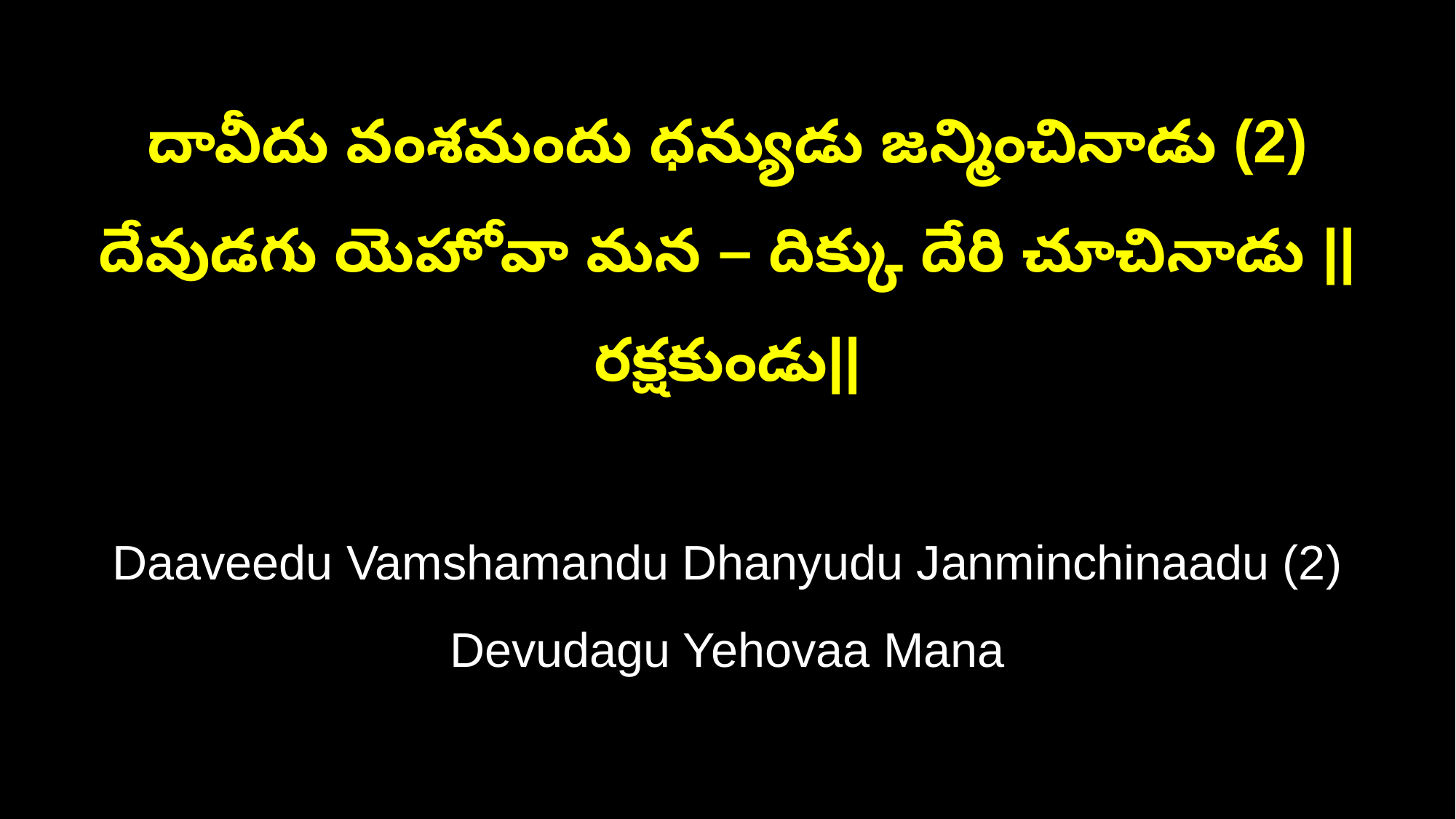

దావీదు వంశమందు ధన్యుడు జన్మించినాడు (2)
దేవుడగు యెహోవా మన – దిక్కు దేరి చూచినాడు ||రక్షకుండు||
Daaveedu Vamshamandu Dhanyudu Janminchinaadu (2)
Devudagu Yehovaa Mana